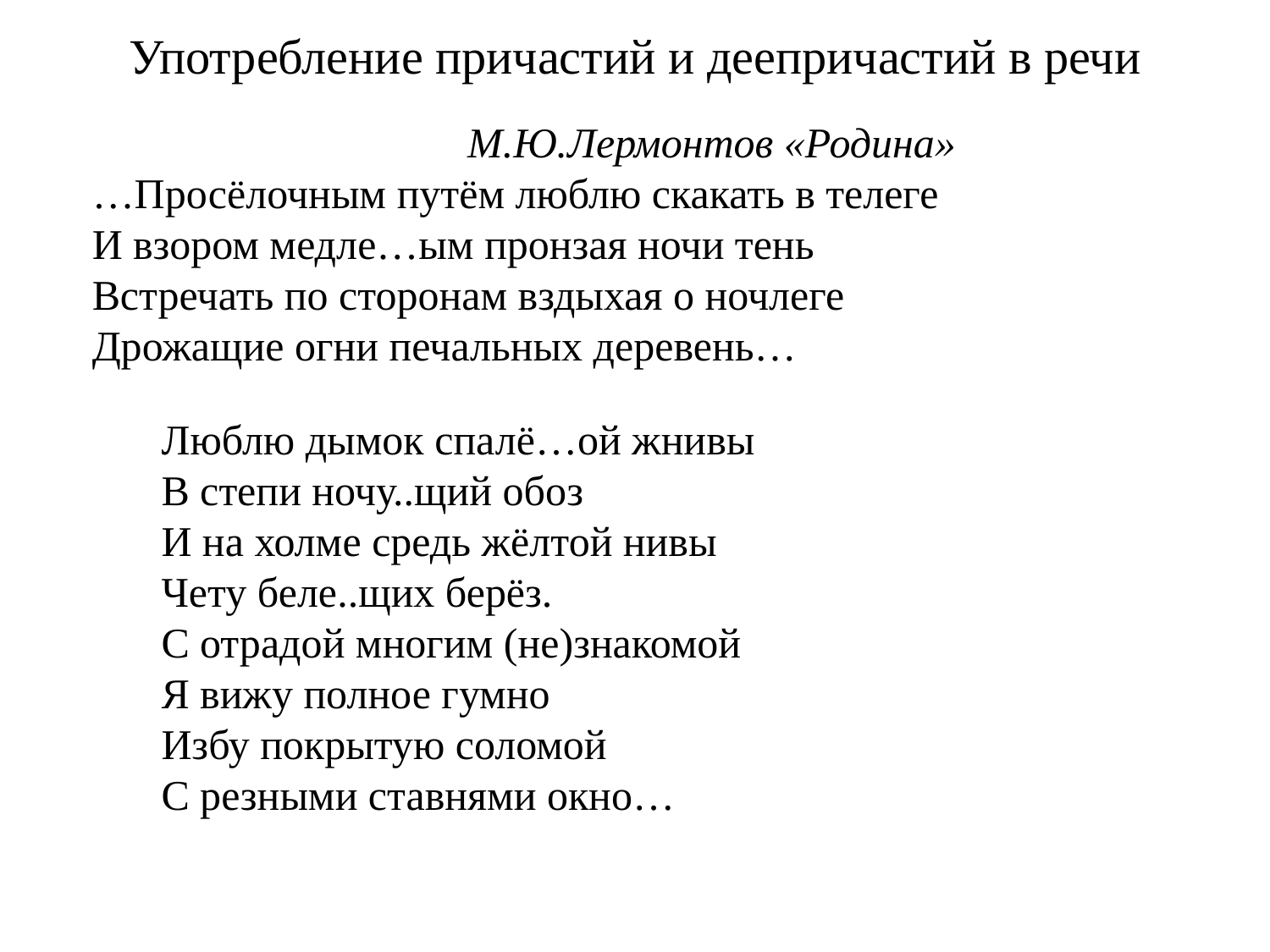

# Употребление причастий и деепричастий в речи
М.Ю.Лермонтов «Родина»
…Просёлочным путём люблю скакать в телеге
И взором медле…ым пронзая ночи тень
Встречать по сторонам вздыхая о ночлеге
Дрожащие огни печальных деревень…

Люблю дымок спалё…ой жнивы
В степи ночу..щий обоз
И на холме средь жёлтой нивы
Чету беле..щих берёз.
С отрадой многим (не)знакомой
Я вижу полное гумно
Избу покрытую соломой
С резными ставнями окно…